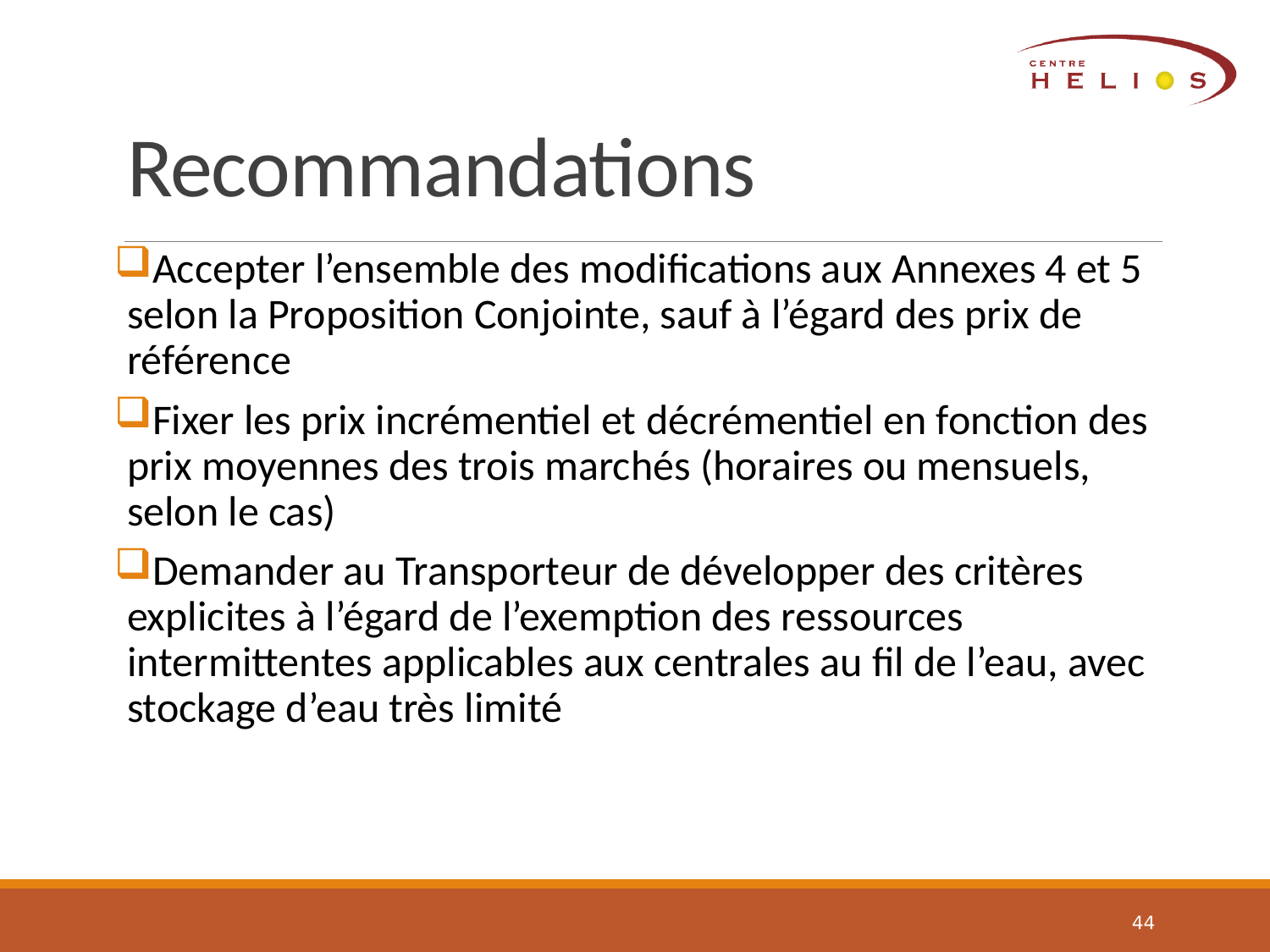

# Recommandations

Accepter l’ensemble des modifications aux Annexes 4 et 5 selon la Proposition Conjointe, sauf à l’égard des prix de référence
Fixer les prix incrémentiel et décrémentiel en fonction des prix moyennes des trois marchés (horaires ou mensuels, selon le cas)
Demander au Transporteur de développer des critères explicites à l’égard de l’exemption des ressources intermittentes applicables aux centrales au fil de l’eau, avec stockage d’eau très limité

44